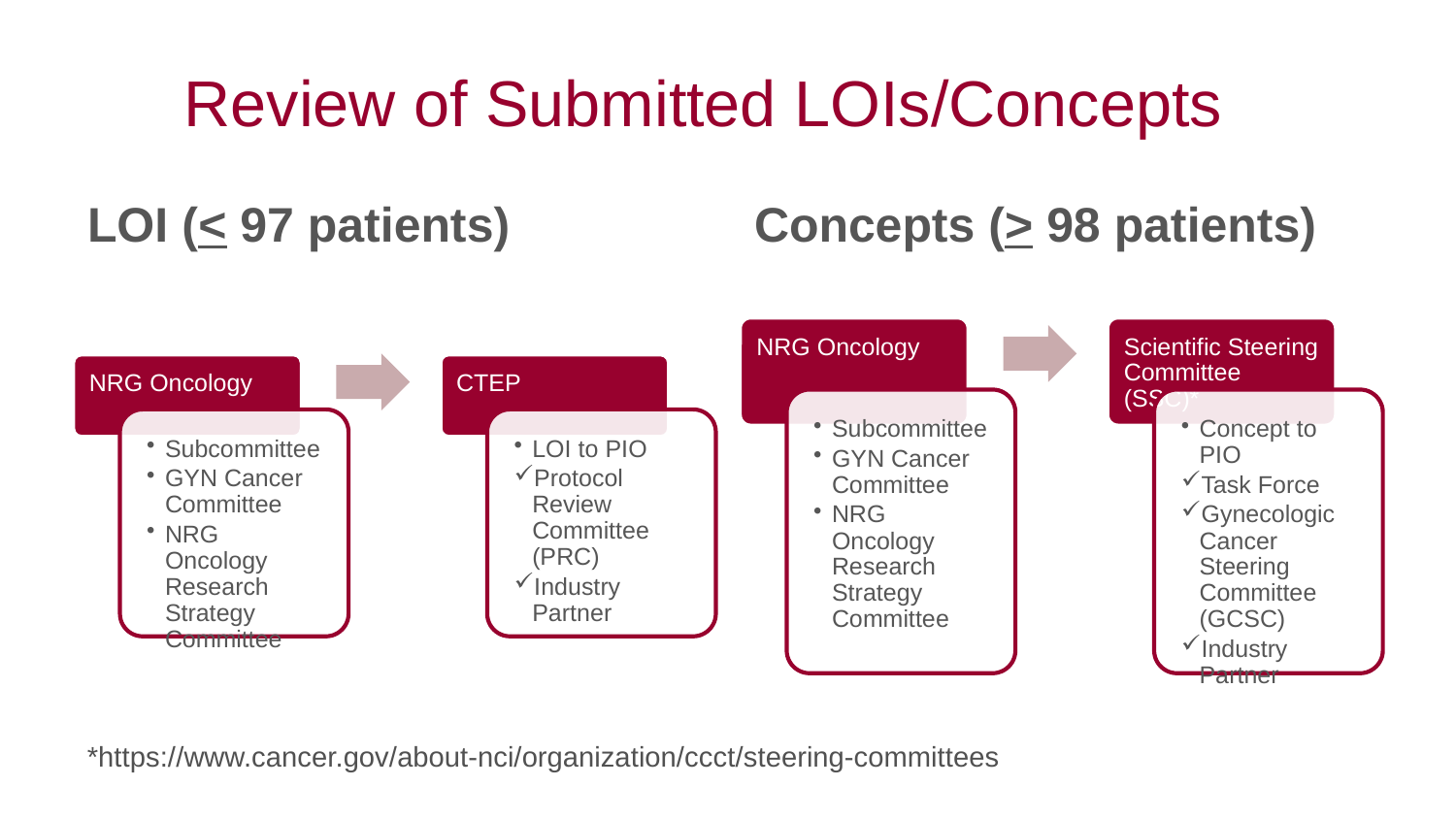

# Review of Submitted LOIs/Concepts
LOI (< 97 patients)
Concepts (> 98 patients)
NRG Oncology
Subcommittee
GYN Cancer Committee
NRG Oncology Research Strategy Committee

CTEP
LOI to PIO
Protocol Review Committee (PRC)
Industry Partner
NRG Oncology
Subcommittee
GYN Cancer Committee
NRG Oncology Research Strategy Committee

Scientific Steering Committee (SSC)*
Concept to PIO
Task Force
Gynecologic Cancer Steering Committee (GCSC)
Industry Partner
*https://www.cancer.gov/about-nci/organization/ccct/steering-committees